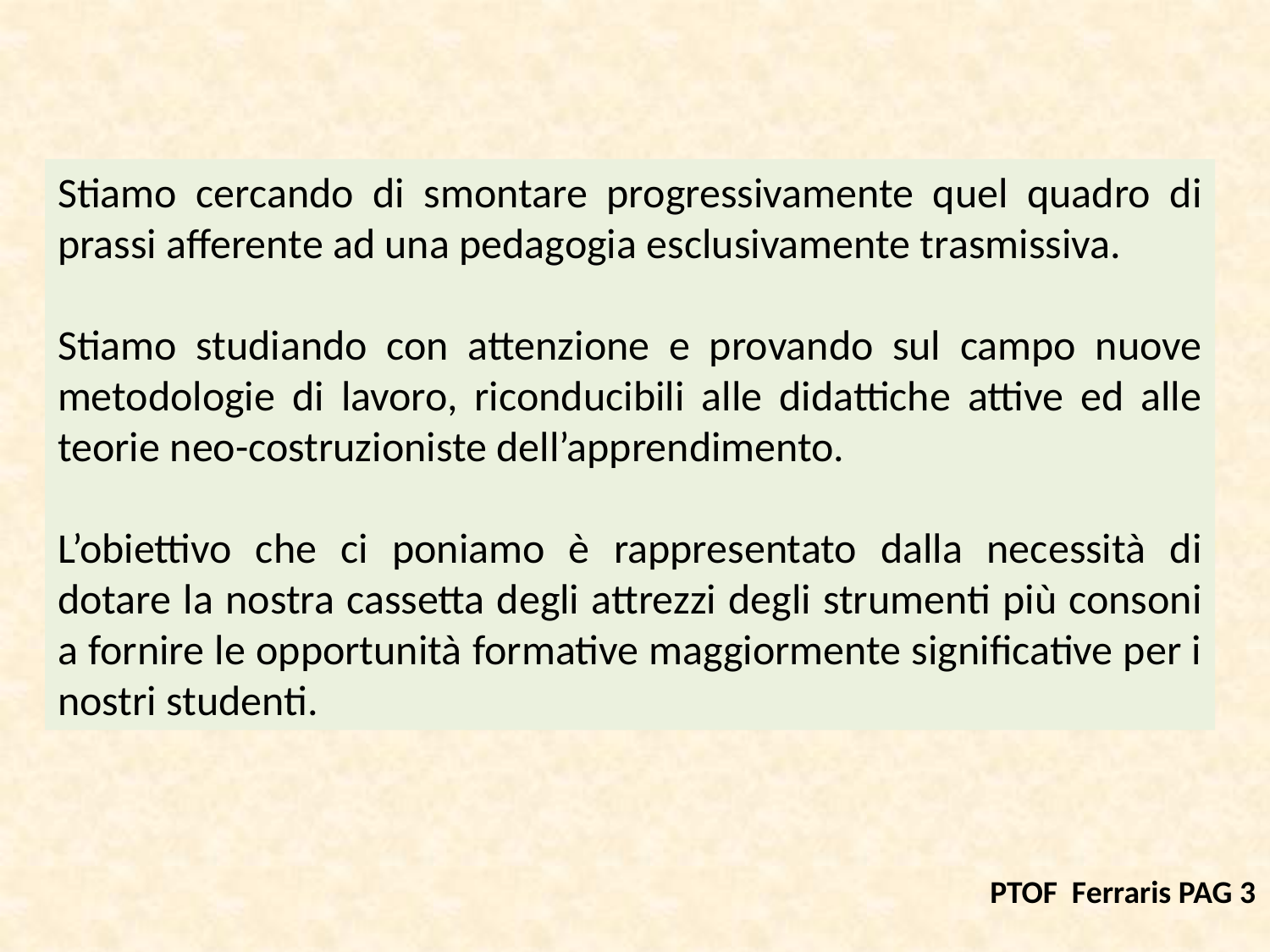

Stiamo cercando di smontare progressivamente quel quadro di prassi afferente ad una pedagogia esclusivamente trasmissiva.

Stiamo studiando con attenzione e provando sul campo nuove metodologie di lavoro, riconducibili alle didattiche attive ed alle teorie neo-costruzioniste dell’apprendimento.

L’obiettivo che ci poniamo è rappresentato dalla necessità di dotare la nostra cassetta degli attrezzi degli strumenti più consoni a fornire le opportunità formative maggiormente significative per i nostri studenti.
PTOF  Ferraris PAG 3